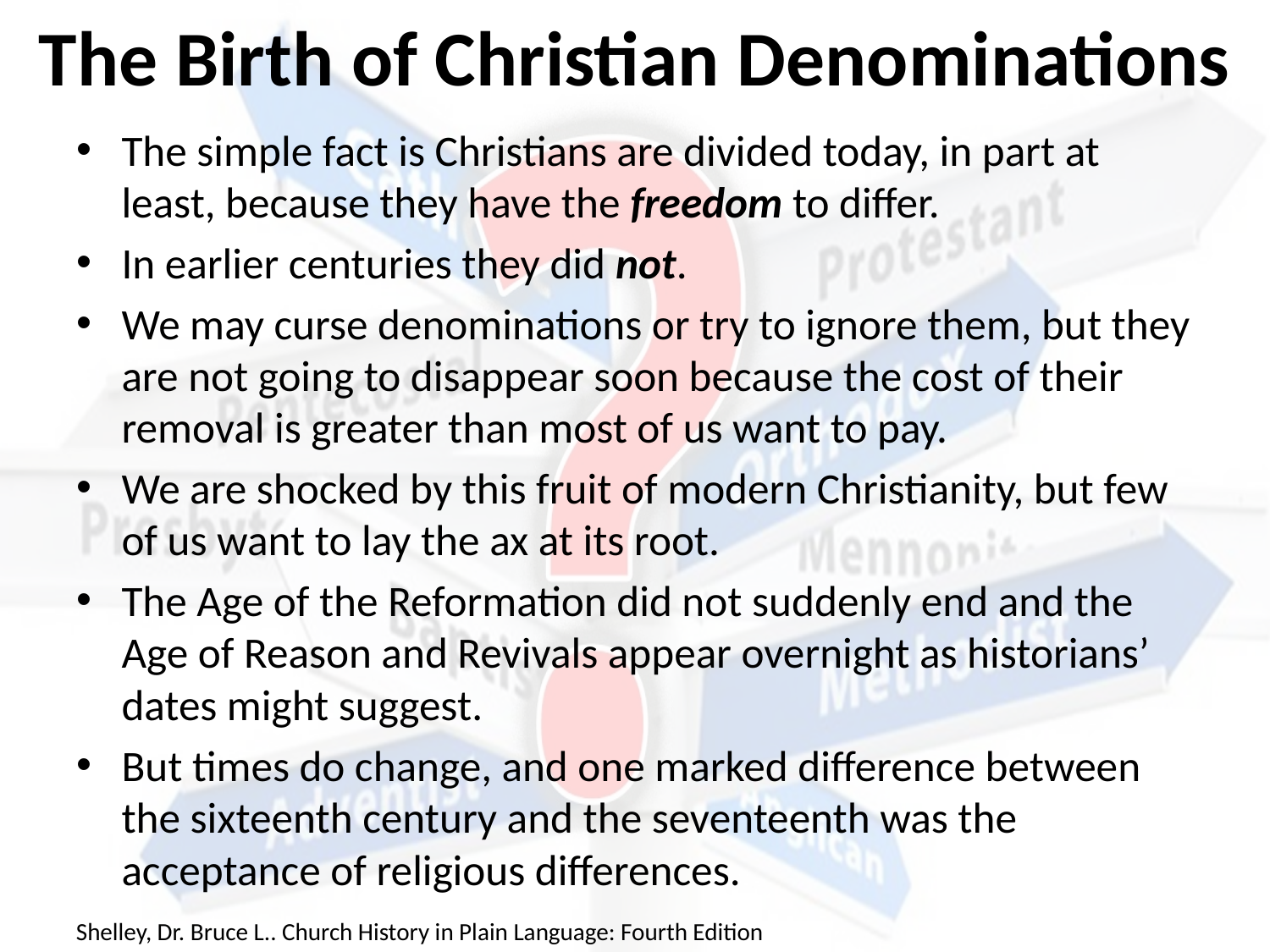

# The Birth of Christian Denominations
The simple fact is Christians are divided today, in part at least, because they have the freedom to differ.
In earlier centuries they did not.
We may curse denominations or try to ignore them, but they are not going to disappear soon because the cost of their removal is greater than most of us want to pay.
We are shocked by this fruit of modern Christianity, but few of us want to lay the ax at its root.
The Age of the Reformation did not suddenly end and the Age of Reason and Revivals appear overnight as historians’ dates might suggest.
But times do change, and one marked difference between the sixteenth century and the seventeenth was the acceptance of religious differences.
Shelley, Dr. Bruce L.. Church History in Plain Language: Fourth Edition